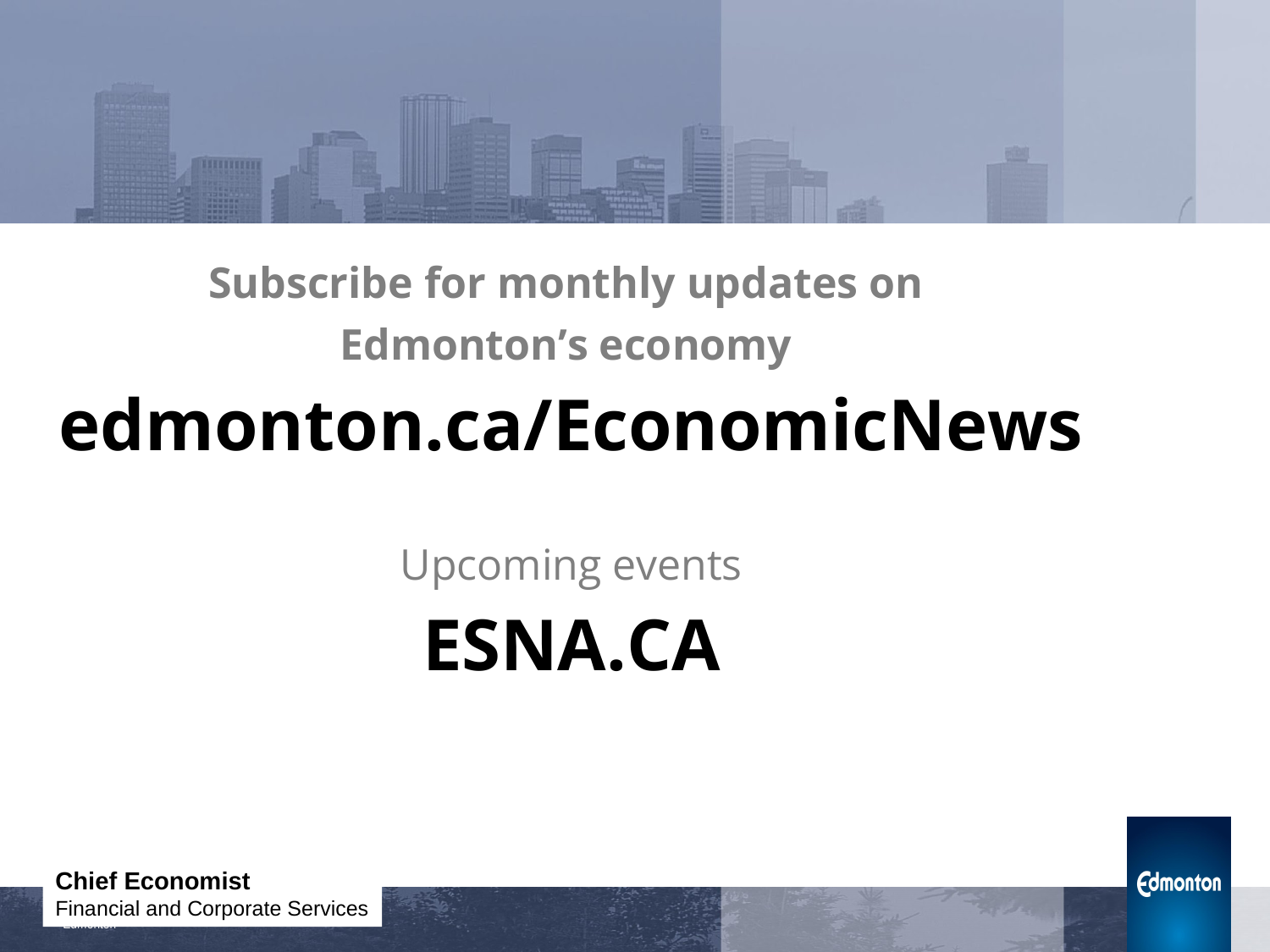

Subscribe for monthly updates on
Edmonton’s economy
edmonton.ca/EconomicNews

Upcoming events
ESNA.CA

Chief Economist
Financial and Corporate Services